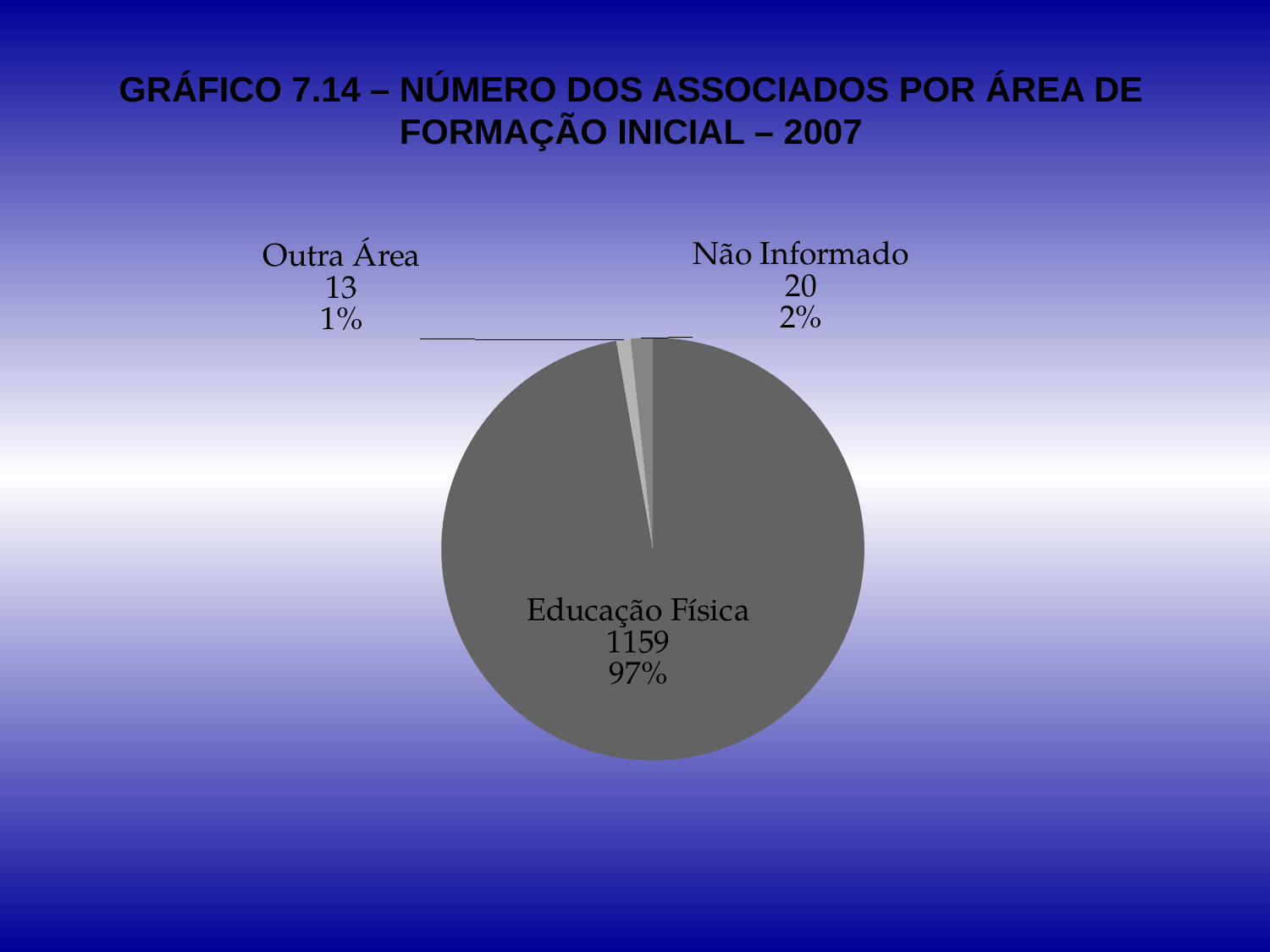

# GRÁFICO 7.14 – NÚMERO DOS ASSOCIADOS POR ÁREA DE FORMAÇÃO INICIAL – 2007

### Chart

| Category | N | % |
|---|---|---|
| Educação Física | 1159.0 | 0.9723154362416117 |
| Outra Área | 13.0 | 0.010906040268456403 |
| Não Informado | 20.0 | 0.016778523489933 |